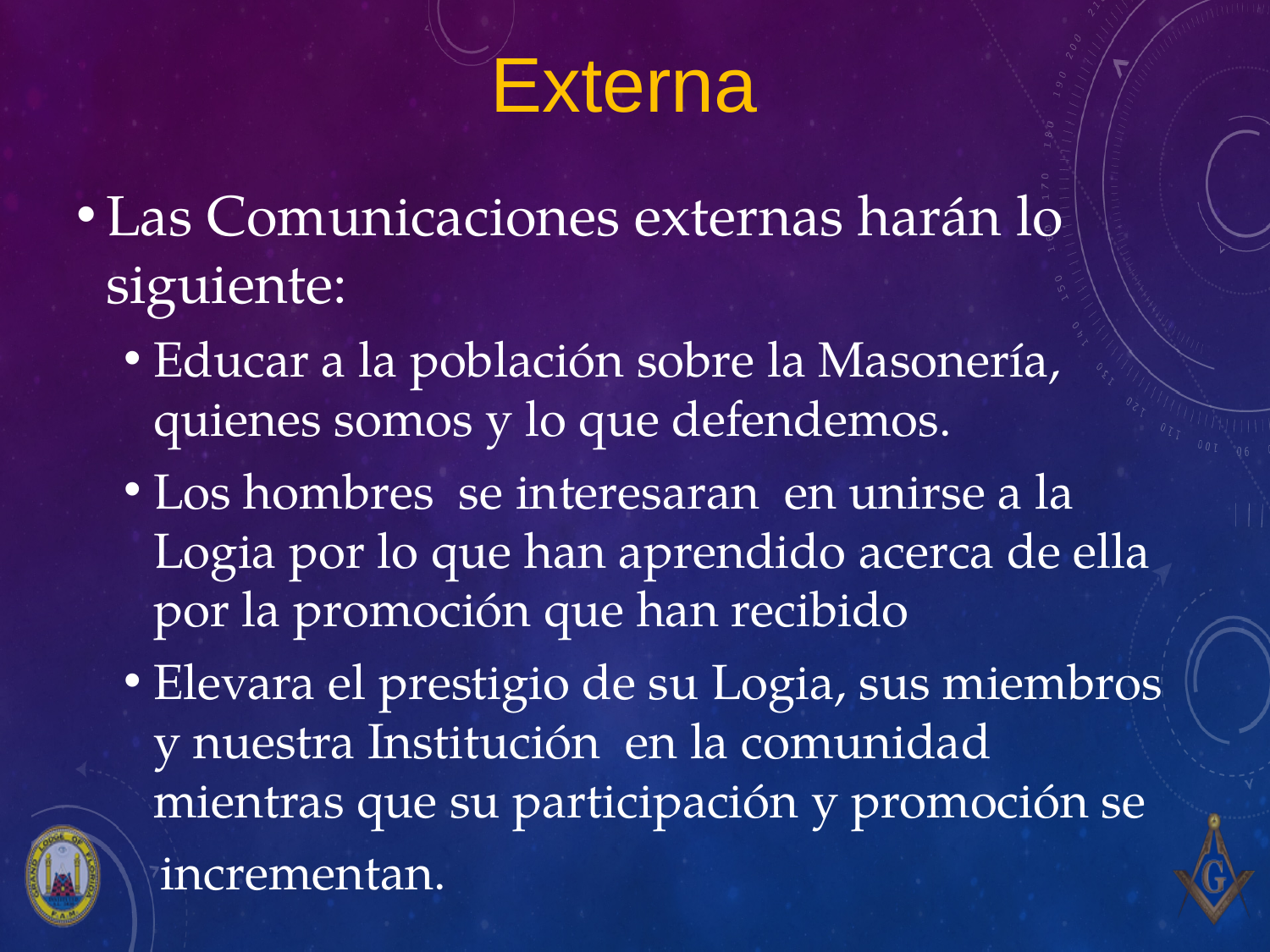

# Externa
Las Comunicaciones externas harán lo siguiente:
Educar a la población sobre la Masonería, quienes somos y lo que defendemos.
Los hombres  se interesaran  en unirse a la Logia por lo que han aprendido acerca de ella por la promoción que han recibido
Elevara el prestigio de su Logia, sus miembros y nuestra Institución  en la comunidad mientras que su participación y promoción se
   incrementan.